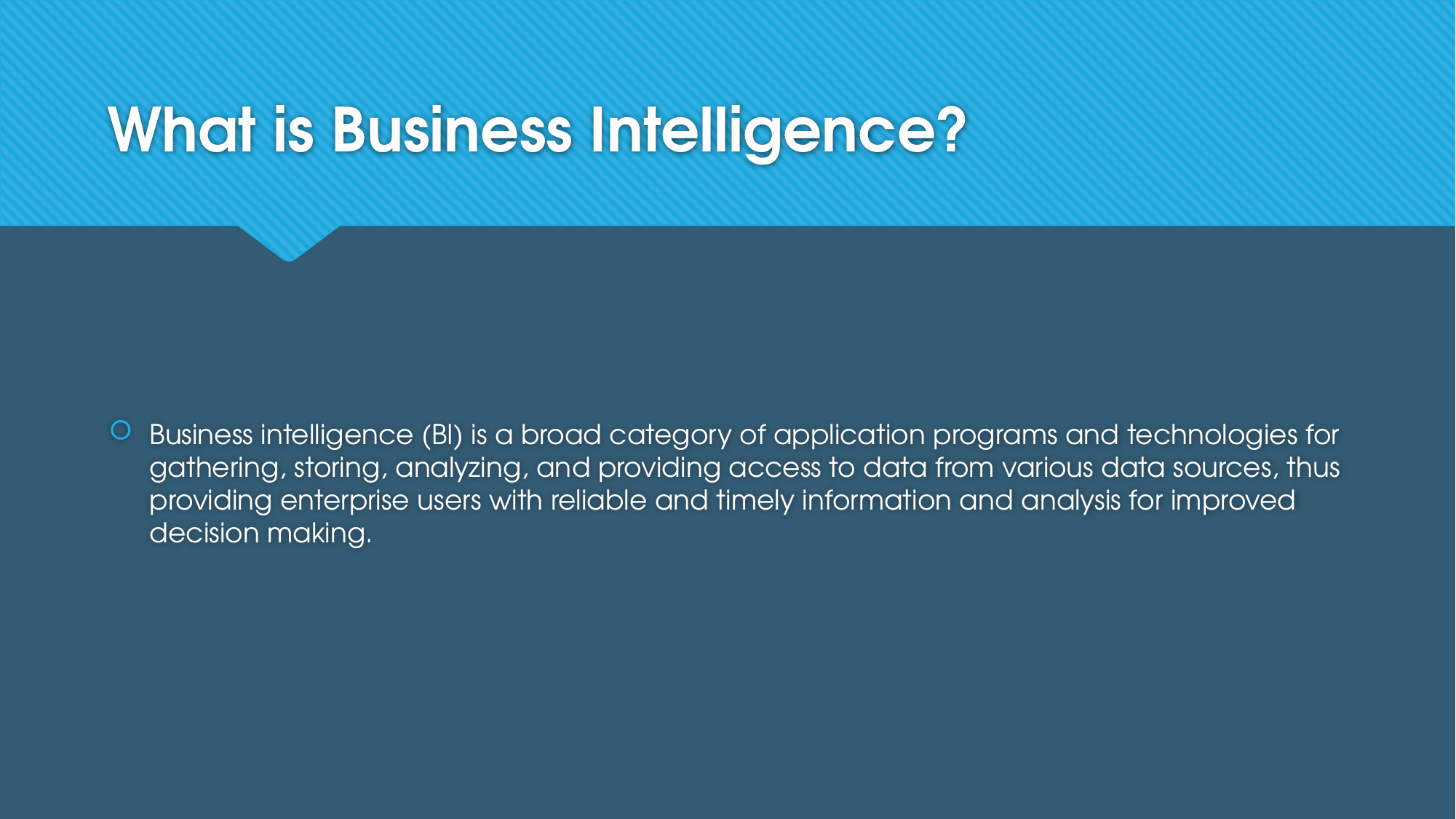

# What is Business Intelligence?
Business intelligence (BI) is a broad category of application programs and technologies for gathering, storing, analyzing, and providing access to data from various data sources, thus providing enterprise users with reliable and timely information and analysis for improved decision making.